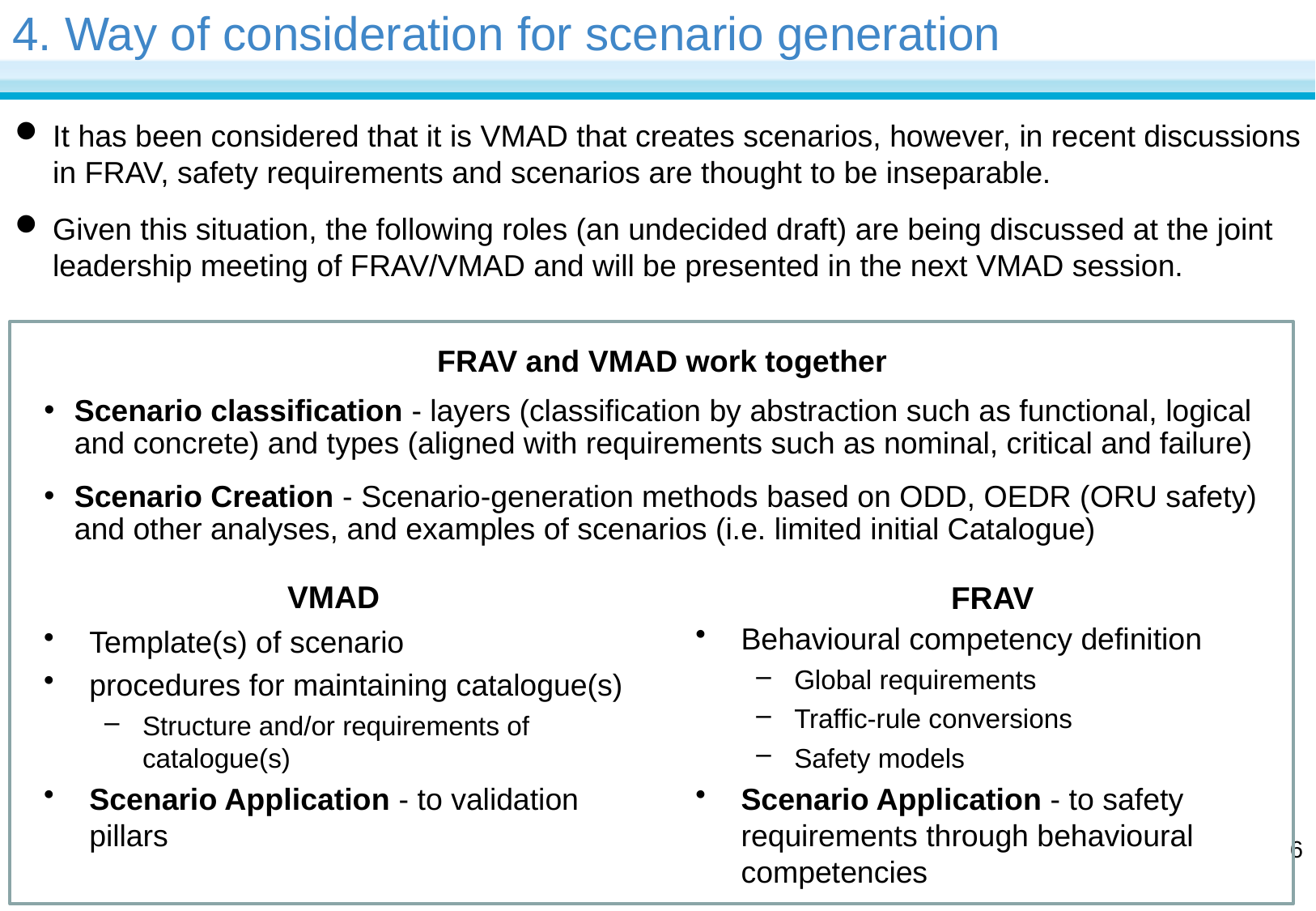

# 4. Way of consideration for scenario generation
It has been considered that it is VMAD that creates scenarios, however, in recent discussions in FRAV, safety requirements and scenarios are thought to be inseparable.
Given this situation, the following roles (an undecided draft) are being discussed at the joint leadership meeting of FRAV/VMAD and will be presented in the next VMAD session.

FRAV and VMAD work together
Scenario classification - layers (classification by abstraction such as functional, logical and concrete) and types (aligned with requirements such as nominal, critical and failure)
Scenario Creation - Scenario-generation methods based on ODD, OEDR (ORU safety) and other analyses, and examples of scenarios (i.e. limited initial Catalogue)
VMAD
FRAV
Behavioural competency definition
Global requirements
Traffic-rule conversions
Safety models
Scenario Application - to safety requirements through behavioural competencies
Template(s) of scenario
procedures for maintaining catalogue(s)
Structure and/or requirements of catalogue(s)
Scenario Application - to validation pillars

6